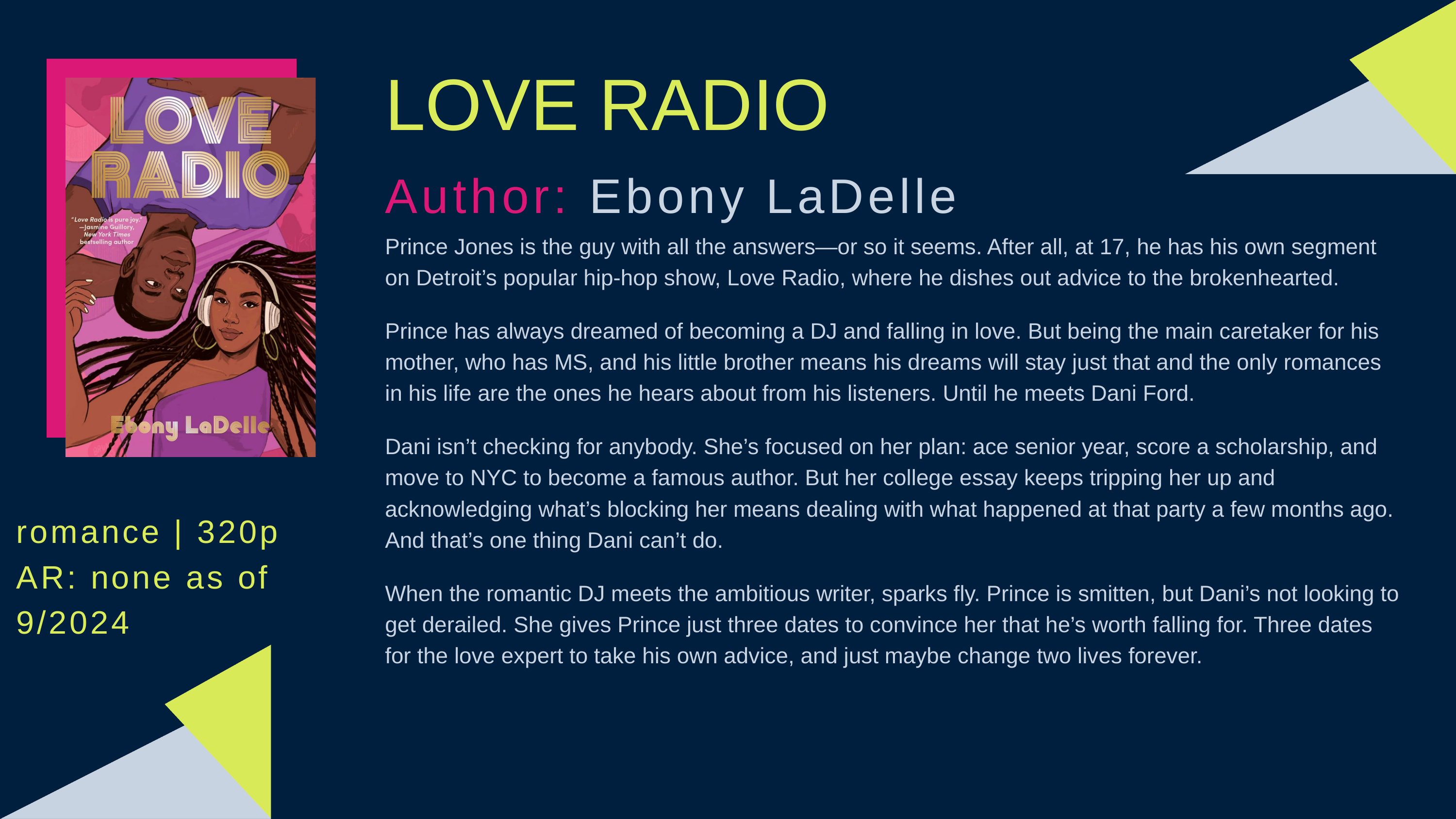

LOVE RADIO

Author:
Ebony LaDelle
Prince Jones is the guy with all the answers—or so it seems. After all, at 17, he has his own segment on Detroit’s popular hip-hop show, Love Radio, where he dishes out advice to the brokenhearted.

Prince has always dreamed of becoming a DJ and falling in love. But being the main caretaker for his mother, who has MS, and his little brother means his dreams will stay just that and the only romances in his life are the ones he hears about from his listeners. Until he meets Dani Ford.

Dani isn’t checking for anybody. She’s focused on her plan: ace senior year, score a scholarship, and move to NYC to become a famous author. But her college essay keeps tripping her up and acknowledging what’s blocking her means dealing with what happened at that party a few months ago. And that’s one thing Dani can’t do.

When the romantic DJ meets the ambitious writer, sparks fly. Prince is smitten, but Dani’s not looking to get derailed. She gives Prince just three dates to convince her that he’s worth falling for. Three dates for the love expert to take his own advice, and just maybe change two lives forever.
romance | 320p
AR: none as of 9/2024